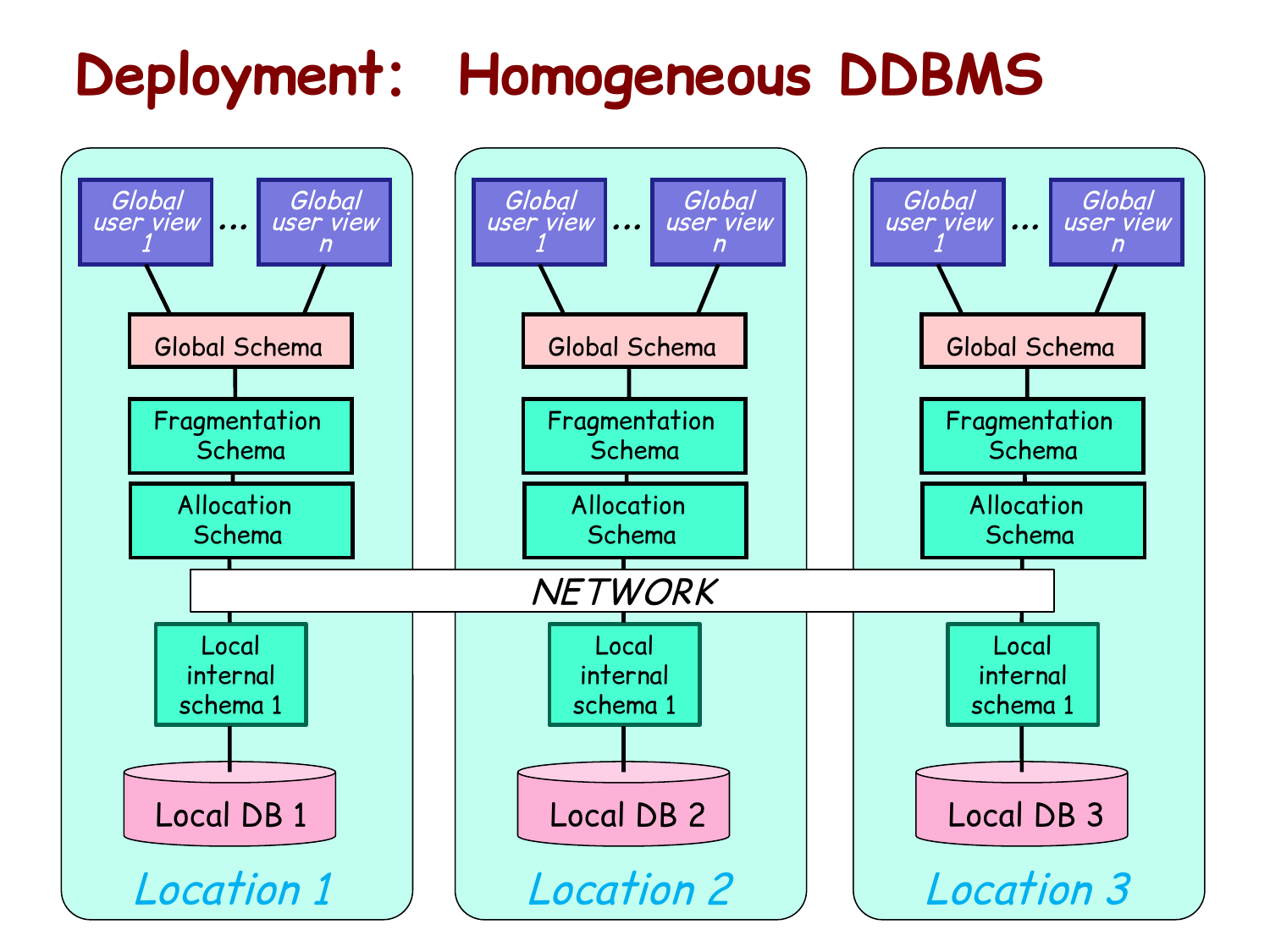

Deployment:  Homogeneous DDBMS

Global
user view
1
...
Global
user view
n

Global Schema

Fragmentation
 Schema

Allocation
 Schema

Local internal schema 1

Local DB 1
Location 1

Global
user view
1
...
Global
user view
n

Global Schema

Fragmentation
 Schema

Allocation
 Schema

Local internal schema 1

Local DB 2
Location 2

Global
user view
1
...
Global
user view
n

Global Schema

Fragmentation
 Schema

Allocation
 Schema

Local internal schema 1

Local DB 3
Location 3
NETWORK